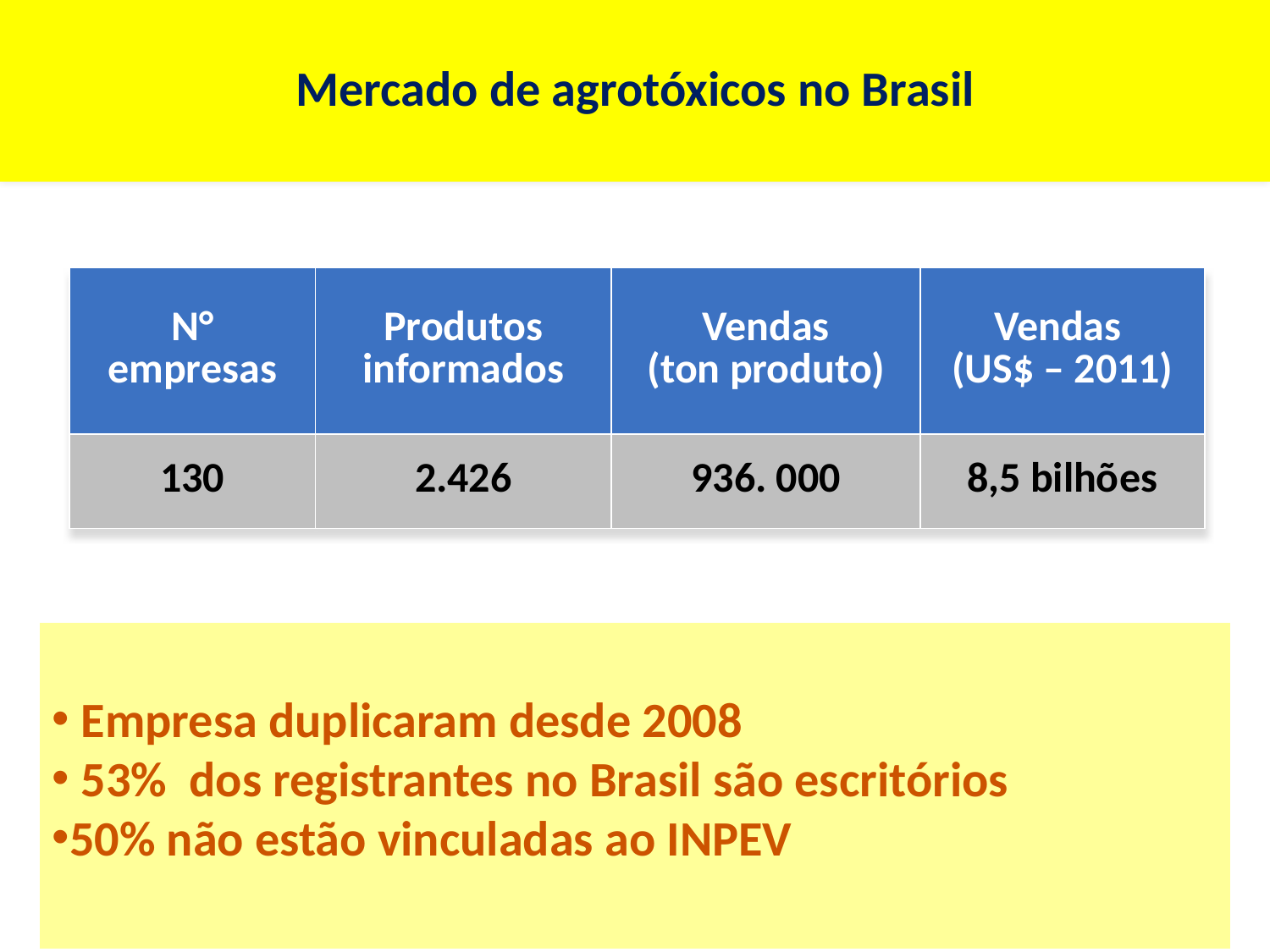

Mercado de agrotóxicos no Brasil

| N° empresas | Produtos informados | Vendas (ton produto) | Vendas (US$ – 2011) |
| --- | --- | --- | --- |
| 130 | 2.426 | 936. 000 | 8,5 bilhões |

 Empresa duplicaram desde 2008
 53%  dos registrantes no Brasil são escritórios
50% não estão vinculadas ao INPEV